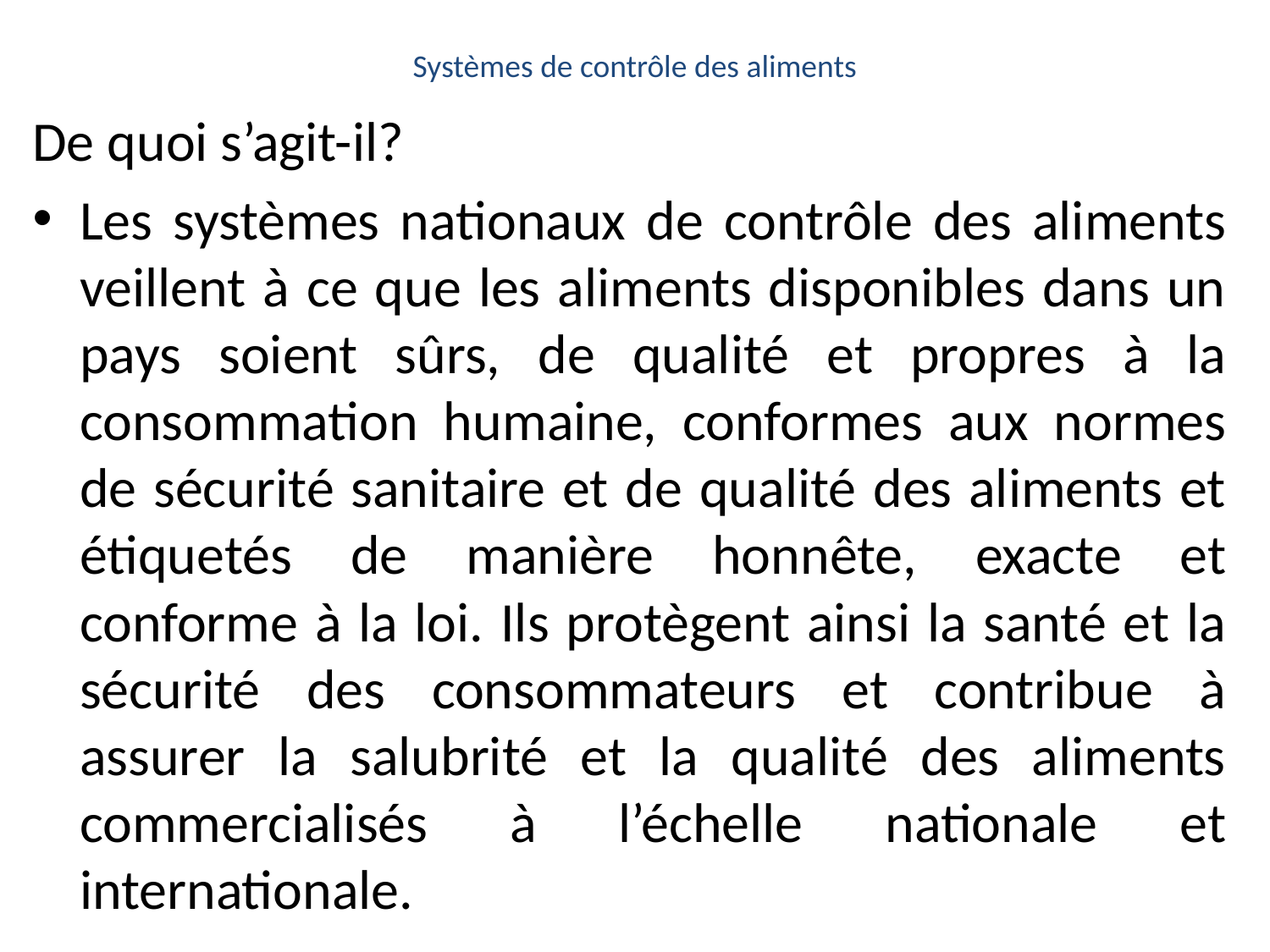

# Systèmes de contrôle des aliments
De quoi s’agit-il?
Les systèmes nationaux de contrôle des aliments veillent à ce que les aliments disponibles dans un pays soient sûrs, de qualité et propres à la consommation humaine, conformes aux normes de sécurité sanitaire et de qualité des aliments et étiquetés de manière honnête, exacte et conforme à la loi. Ils protègent ainsi la santé et la sécurité des consommateurs et contribue à assurer la salubrité et la qualité des aliments commercialisés à l’échelle nationale et internationale.